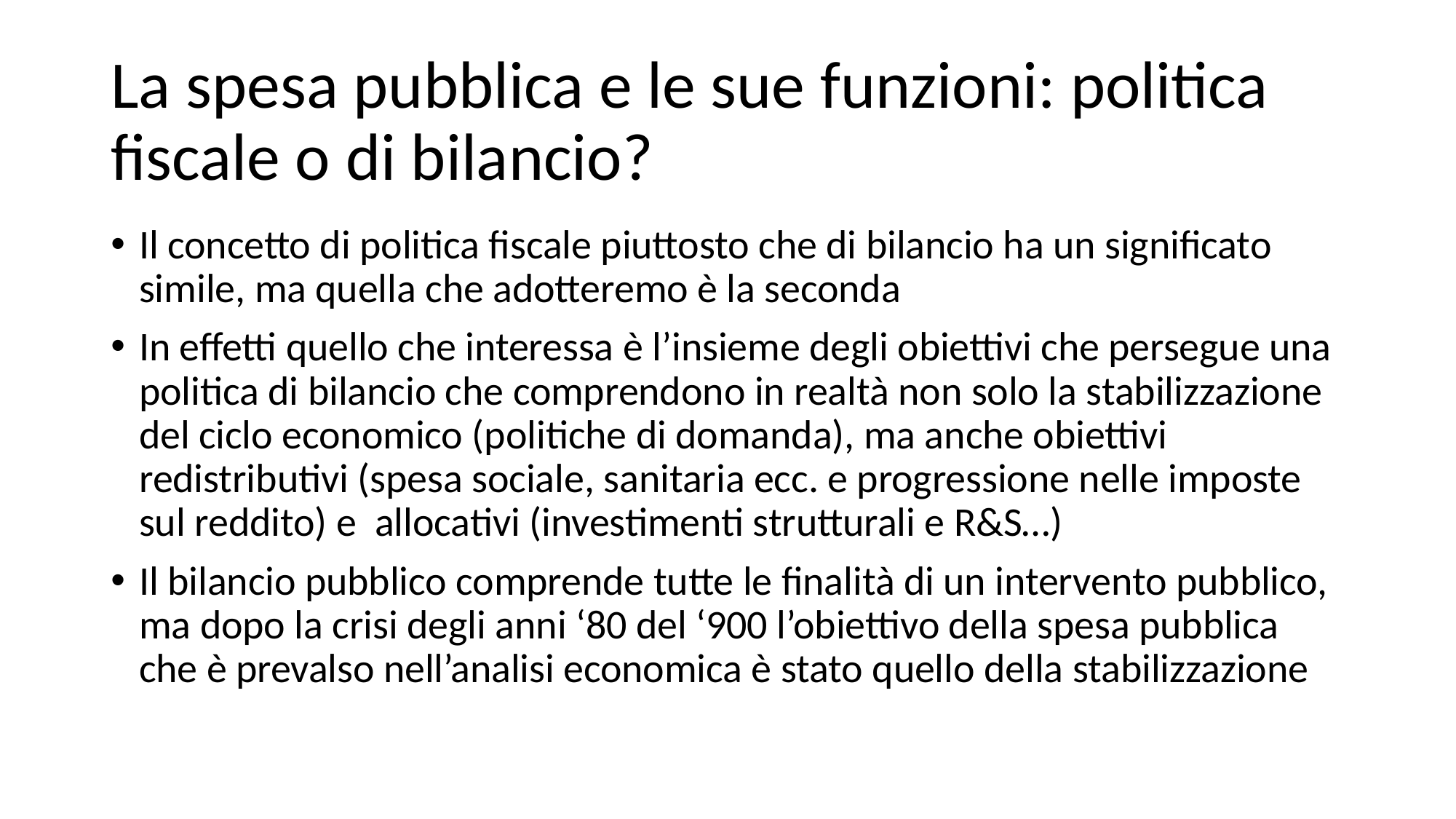

# La spesa pubblica e le sue funzioni: politica fiscale o di bilancio?
Il concetto di politica fiscale piuttosto che di bilancio ha un significato simile, ma quella che adotteremo è la seconda
In effetti quello che interessa è l’insieme degli obiettivi che persegue una politica di bilancio che comprendono in realtà non solo la stabilizzazione del ciclo economico (politiche di domanda), ma anche obiettivi redistributivi (spesa sociale, sanitaria ecc. e progressione nelle imposte sul reddito) e  allocativi (investimenti strutturali e R&S…)
Il bilancio pubblico comprende tutte le finalità di un intervento pubblico, ma dopo la crisi degli anni ‘80 del ‘900 l’obiettivo della spesa pubblica che è prevalso nell’analisi economica è stato quello della stabilizzazione